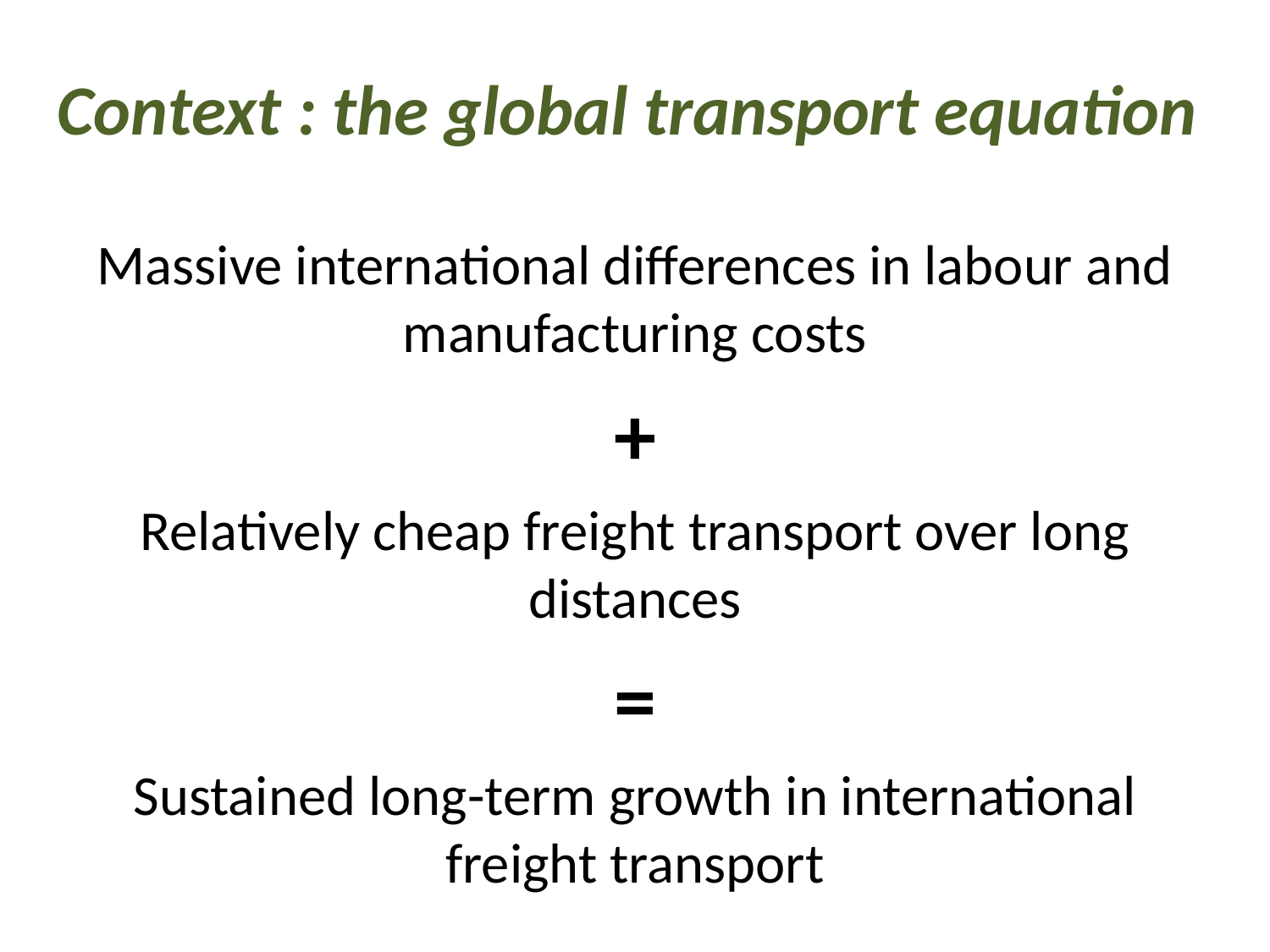

# Context : the global transport equation
Massive international differences in labour and manufacturing costs
+
Relatively cheap freight transport over long distances
=
Sustained long-term growth in international freight transport